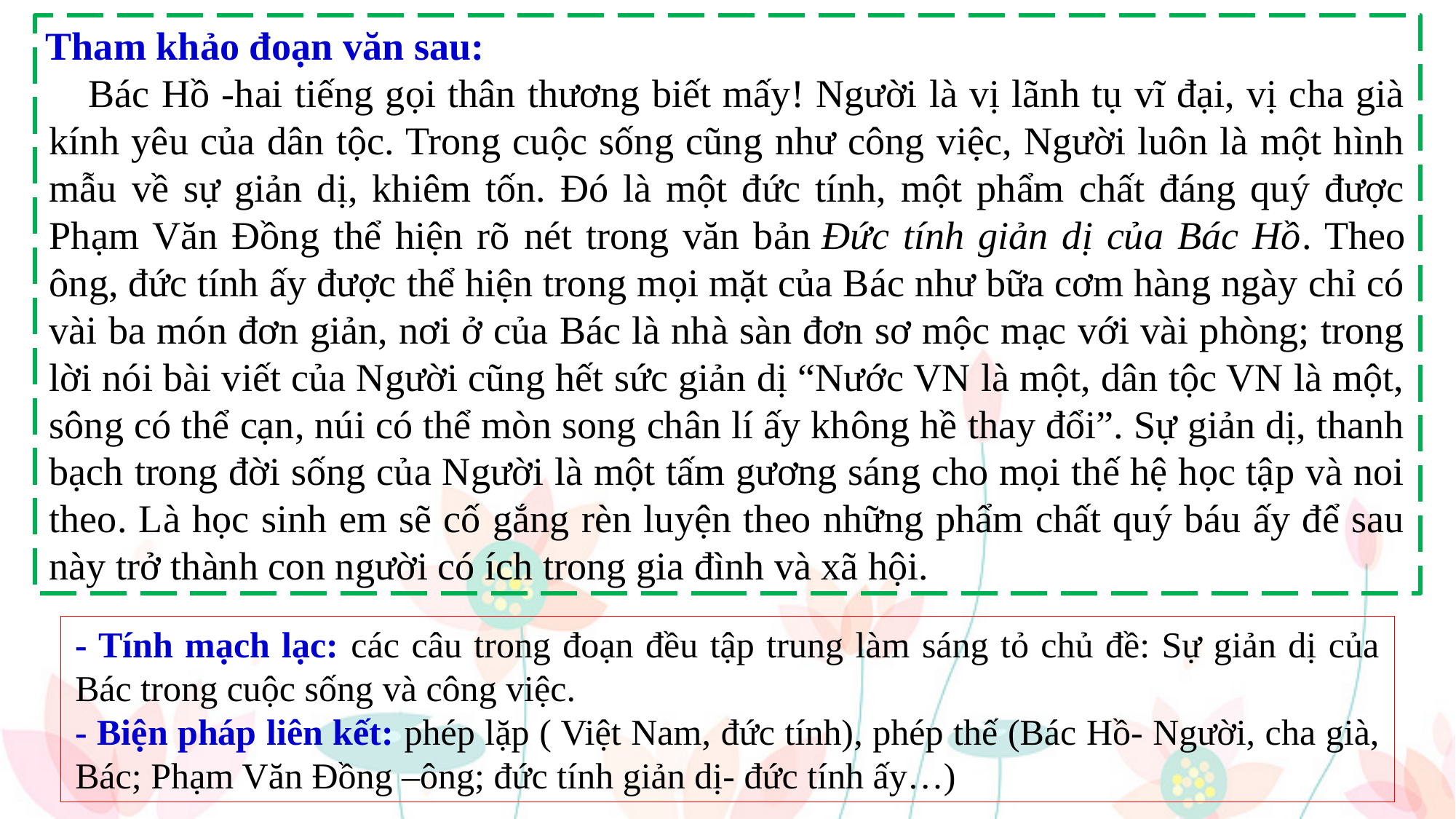

Tham khảo đoạn văn sau:
Bác Hồ -hai tiếng gọi thân thương biết mấy! Người là vị lãnh tụ vĩ đại, vị cha già kính yêu của dân tộc. Trong cuộc sống cũng như công việc, Người luôn là một hình mẫu về sự giản dị, khiêm tốn. Đó là một đức tính, một phẩm chất đáng quý được Phạm Văn Đồng thể hiện rõ nét trong văn bản Đức tính giản dị của Bác Hồ. Theo ông, đức tính ấy được thể hiện trong mọi mặt của Bác như bữa cơm hàng ngày chỉ có vài ba món đơn giản, nơi ở của Bác là nhà sàn đơn sơ mộc mạc với vài phòng; trong lời nói bài viết của Người cũng hết sức giản dị “Nước VN là một, dân tộc VN là một, sông có thể cạn, núi có thể mòn song chân lí ấy không hề thay đổi”. Sự giản dị, thanh bạch trong đời sống của Người là một tấm gương sáng cho mọi thế hệ học tập và noi theo. Là học sinh em sẽ cố gắng rèn luyện theo những phẩm chất quý báu ấy để sau này trở thành con người có ích trong gia đình và xã hội.
- Tính mạch lạc: các câu trong đoạn đều tập trung làm sáng tỏ chủ đề: Sự giản dị của Bác trong cuộc sống và công việc.
- Biện pháp liên kết: phép lặp ( Việt Nam, đức tính), phép thế (Bác Hồ- Người, cha già, Bác; Phạm Văn Đồng –ông; đức tính giản dị- đức tính ấy…)